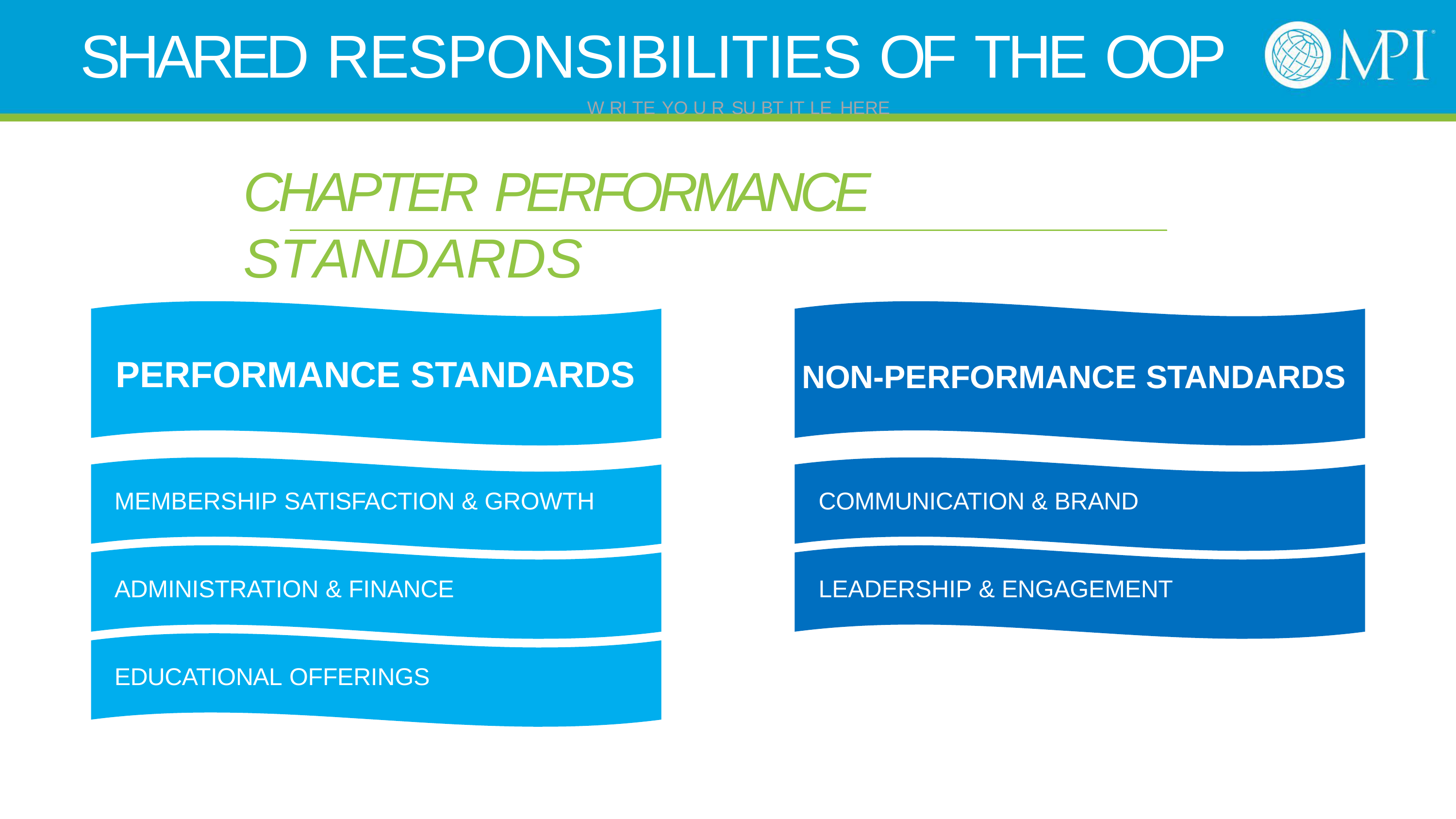

# SHARED RESPONSIBILITIES OF THE OOP
W RI TE YO U R SU BT IT LE HERE
CHAPTER PERFORMANCE STANDARDS

PERFORMANCE STANDARDS
NON-PERFORMANCE STANDARDS

MEMBERSHIP SATISFACTION & GROWTH
COMMUNICATION & BRAND

ADMINISTRATION & FINANCE
LEADERSHIP & ENGAGEMENT

EDUCATIONAL OFFERINGS